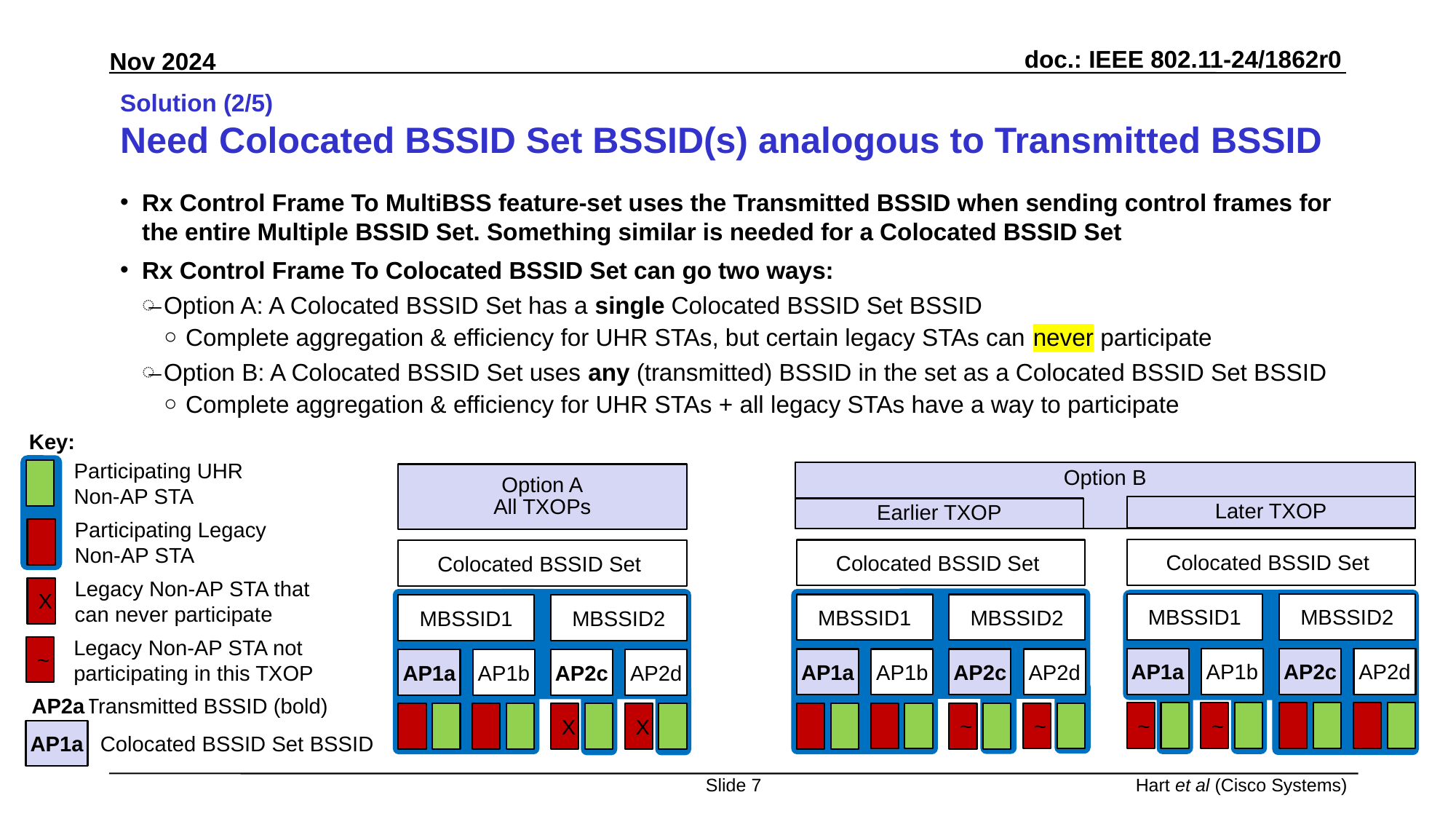

# Solution (2/5) Need Colocated BSSID Set BSSID(s) analogous to Transmitted BSSID
Rx Control Frame To MultiBSS feature-set uses the Transmitted BSSID when sending control frames for the entire Multiple BSSID Set. Something similar is needed for a Colocated BSSID Set
Rx Control Frame To Colocated BSSID Set can go two ways:
Option A: A Colocated BSSID Set has a single Colocated BSSID Set BSSID
Complete aggregation & efficiency for UHR STAs, but certain legacy STAs can never participate
Option B: A Colocated BSSID Set uses any (transmitted) BSSID in the set as a Colocated BSSID Set BSSID
Complete aggregation & efficiency for UHR STAs + all legacy STAs have a way to participate

Key:

Participating UHR Non-AP STA
Option B
Option A
All TXOPs
Later TXOP
Earlier TXOP

Participating Legacy Non-AP STA
Colocated BSSID Set
Colocated BSSID Set
Colocated BSSID Set
X
Legacy Non-AP STA that can never participate

MBSSID1
MBSSID2
MBSSID1
MBSSID2
MBSSID1
MBSSID2
~
Legacy Non-AP STA not participating in this TXOP
AP1a
AP1b
AP2c
AP2d
AP1a
AP1b
AP2c
AP2d
AP1a
AP1b
AP2c
AP2d

AP2a
Transmitted BSSID (bold)

~

~

~

~

X

X

AP1a
Colocated BSSID Set BSSID
Slide 7
Hart et al (Cisco Systems)